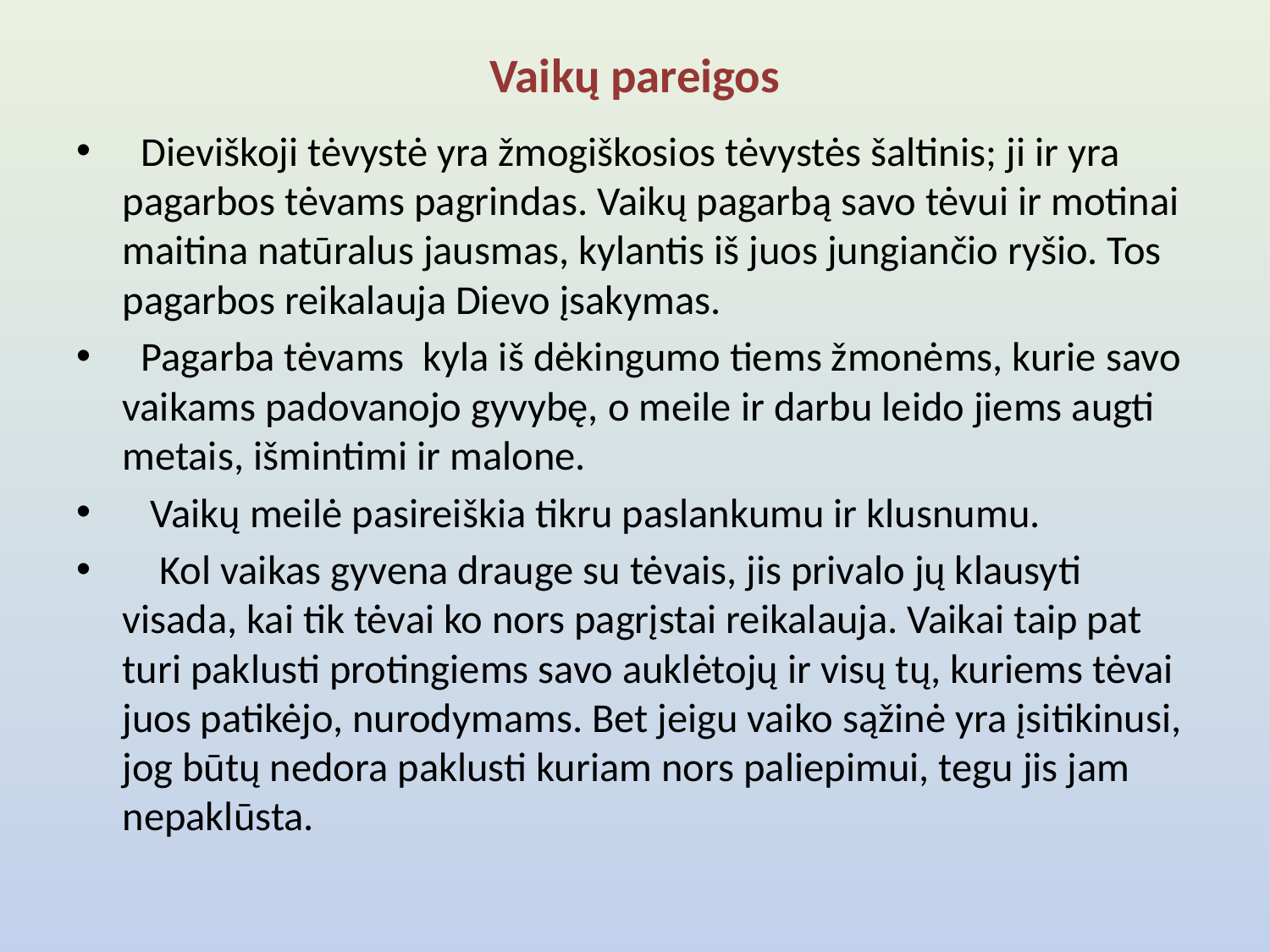

# Vaikų pareigos
  Dieviškoji tėvystė yra žmogiškosios tėvystės šaltinis; ji ir yra pagarbos tėvams pagrindas. Vaikų pagarbą savo tėvui ir motinai maitina natūralus jausmas, kylantis iš juos jungiančio ryšio. Tos pagarbos reikalauja Dievo įsakymas.
  Pagarba tėvams  kyla iš dėkingumo tiems žmonėms, kurie savo vaikams padovanojo gyvybę, o meile ir darbu leido jiems augti metais, išmintimi ir malone.
   Vaikų meilė pasireiškia tikru paslankumu ir klusnumu.
    Kol vaikas gyvena drauge su tėvais, jis privalo jų klausyti visada, kai tik tėvai ko nors pagrįstai reikalauja. Vaikai taip pat turi paklusti protingiems savo auklėtojų ir visų tų, kuriems tėvai juos patikėjo, nurodymams. Bet jeigu vaiko sąžinė yra įsitikinusi, jog būtų nedora paklusti kuriam nors paliepimui, tegu jis jam nepaklūsta.